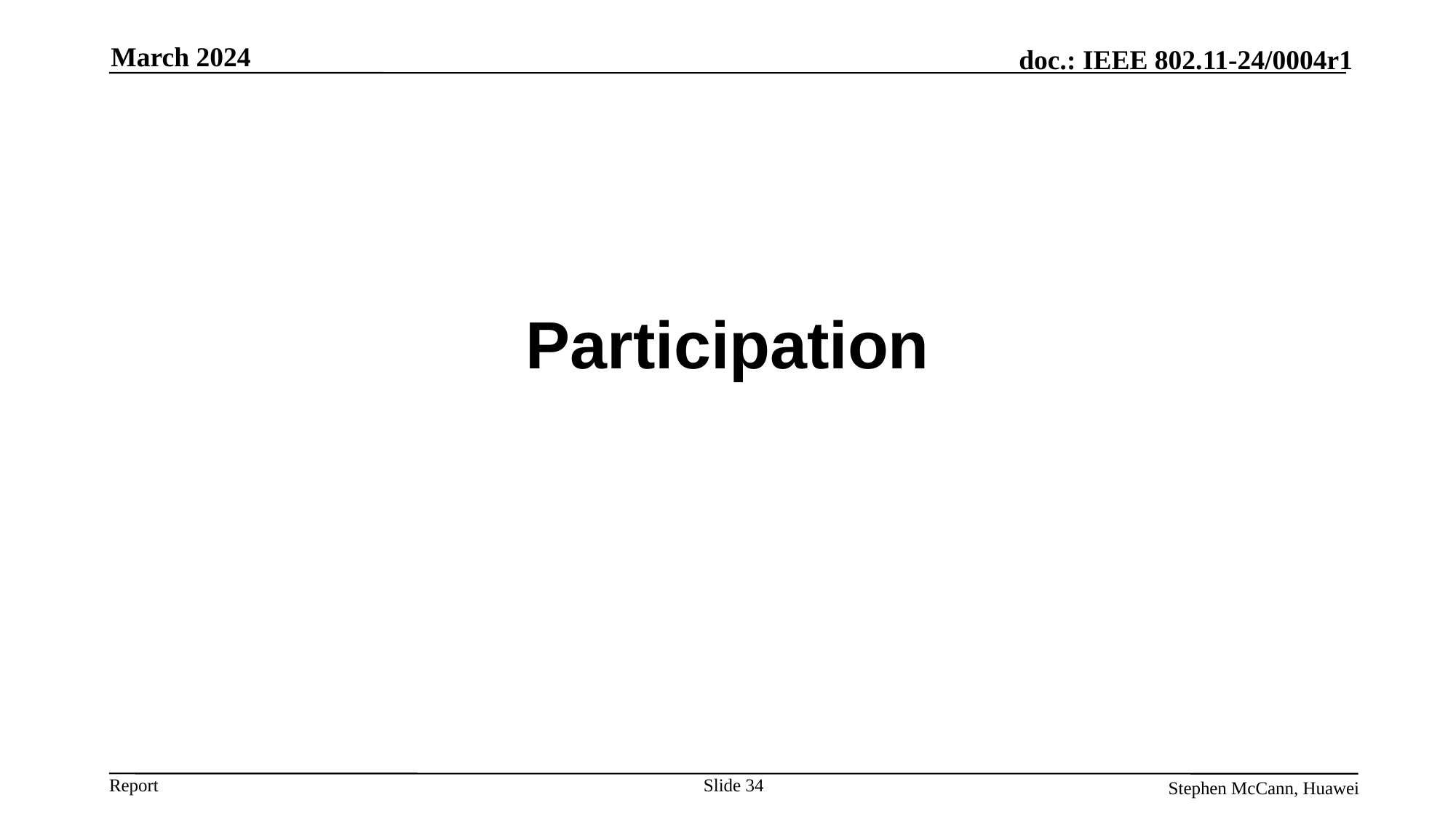

March 2024
# Participation
Slide 34
Stephen McCann, Huawei